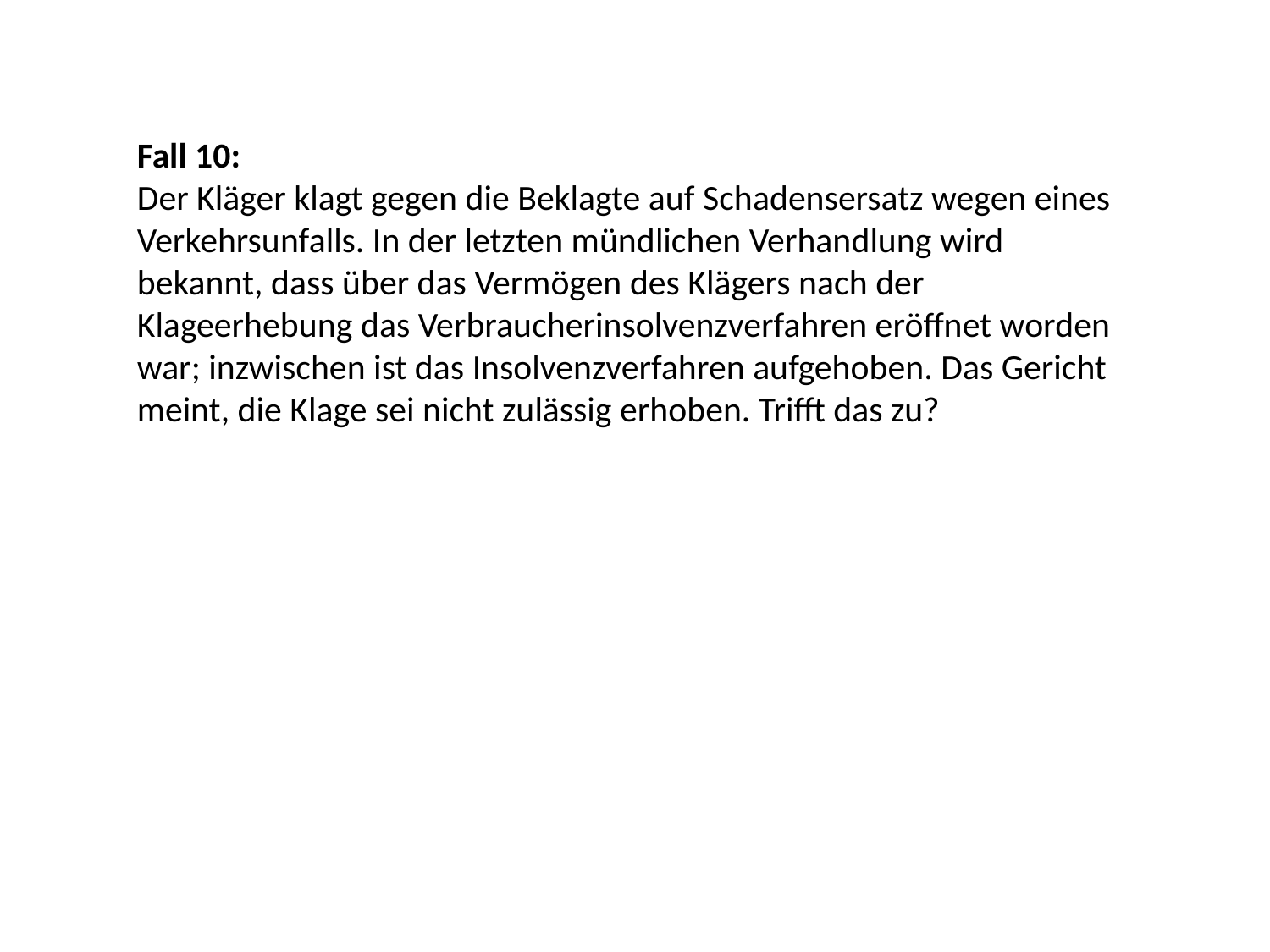

Fall 10:
Der Kläger klagt gegen die Beklagte auf Schadensersatz wegen eines Verkehrsunfalls. In der letzten mündlichen Verhandlung wird bekannt, dass über das Vermögen des Klägers nach der Klageerhebung das Verbraucherinsolvenzverfahren eröffnet worden war; inzwischen ist das Insolvenzverfahren aufgehoben. Das Gericht meint, die Klage sei nicht zulässig erhoben. Trifft das zu?